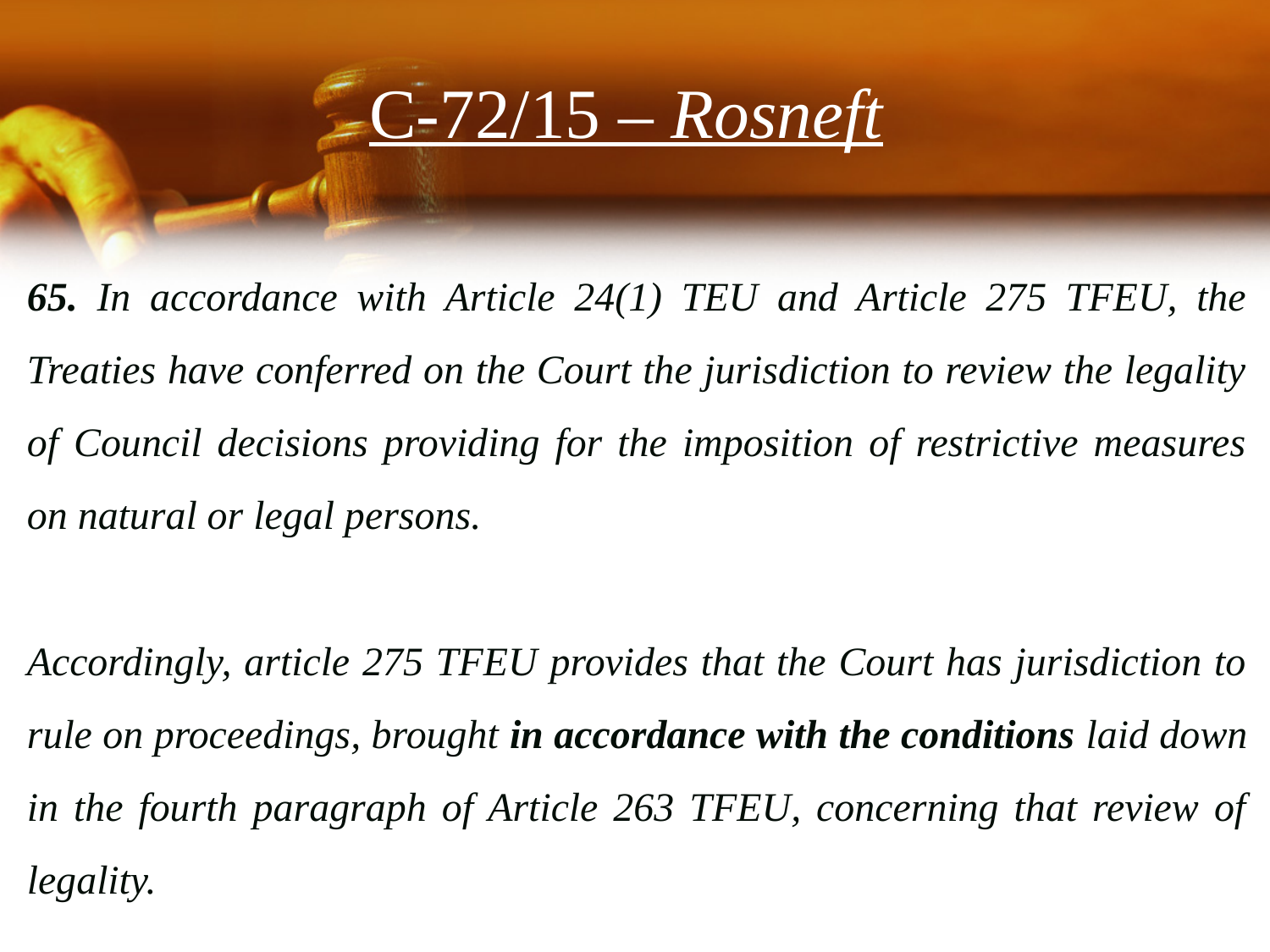

# C‑72/15 – Rosneft

65. In accordance with Article 24(1) TEU and Article 275 TFEU, the Treaties have conferred on the Court the jurisdiction to review the legality of Council decisions providing for the imposition of restrictive measures on natural or legal persons.

Accordingly, article 275 TFEU provides that the Court has jurisdiction to rule on proceedings, brought in accordance with the conditions laid down in the fourth paragraph of Article 263 TFEU, concerning that review of legality.